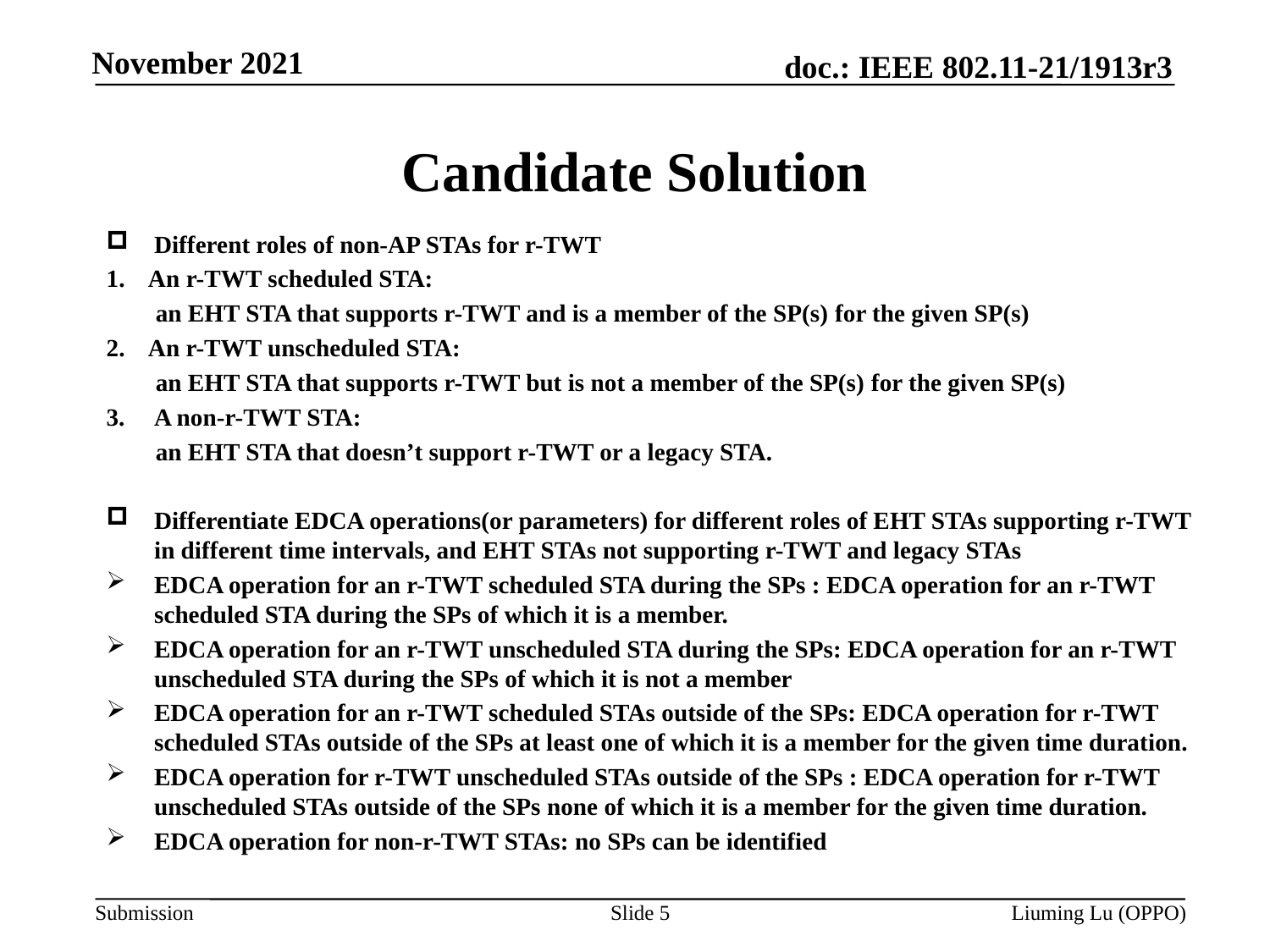

# Candidate Solution
Different roles of non-AP STAs for r-TWT
1.    An r-TWT scheduled STA:
        an EHT STA that supports r-TWT and is a member of the SP(s) for the given SP(s)
2.    An r-TWT unscheduled STA:
        an EHT STA that supports r-TWT but is not a member of the SP(s) for the given SP(s)
A non-r-TWT STA:
        an EHT STA that doesn’t support r-TWT or a legacy STA.

Differentiate EDCA operations(or parameters) for different roles of EHT STAs supporting r-TWT in different time intervals, and EHT STAs not supporting r-TWT and legacy STAs
EDCA operation for an r-TWT scheduled STA during the SPs : EDCA operation for an r-TWT scheduled STA during the SPs of which it is a member.
EDCA operation for an r-TWT unscheduled STA during the SPs: EDCA operation for an r-TWT unscheduled STA during the SPs of which it is not a member
EDCA operation for an r-TWT scheduled STAs outside of the SPs: EDCA operation for r-TWT scheduled STAs outside of the SPs at least one of which it is a member for the given time duration.
EDCA operation for r-TWT unscheduled STAs outside of the SPs : EDCA operation for r-TWT unscheduled STAs outside of the SPs none of which it is a member for the given time duration.
EDCA operation for non-r-TWT STAs: no SPs can be identified

Slide 5
Liuming Lu (OPPO)